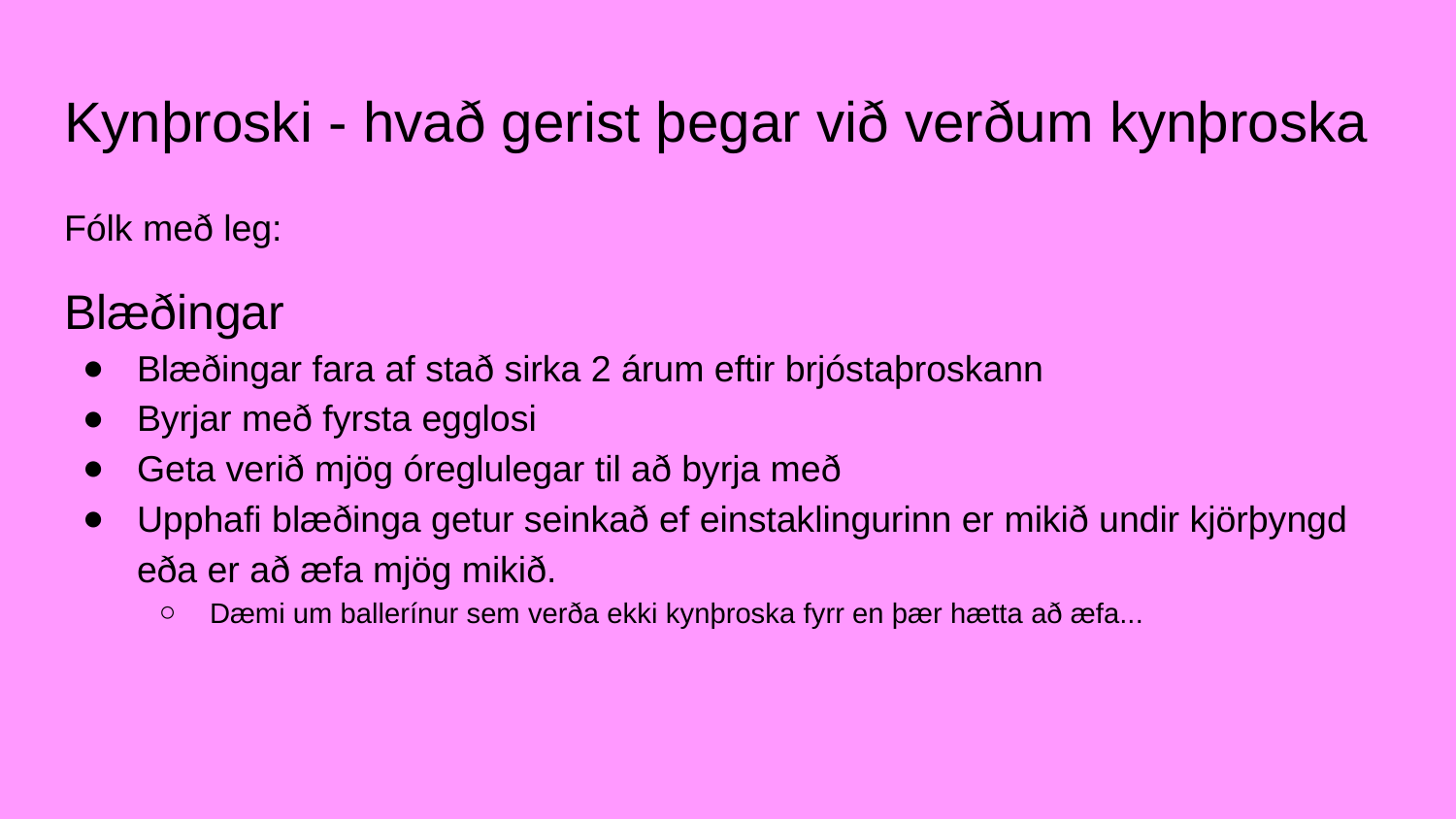

# Kynþroski - hvað gerist þegar við verðum kynþroska
Fólk með leg:
Blæðingar
Blæðingar fara af stað sirka 2 árum eftir brjóstaþroskann
Byrjar með fyrsta egglosi
Geta verið mjög óreglulegar til að byrja með
Upphafi blæðinga getur seinkað ef einstaklingurinn er mikið undir kjörþyngd eða er að æfa mjög mikið.
Dæmi um ballerínur sem verða ekki kynþroska fyrr en þær hætta að æfa...